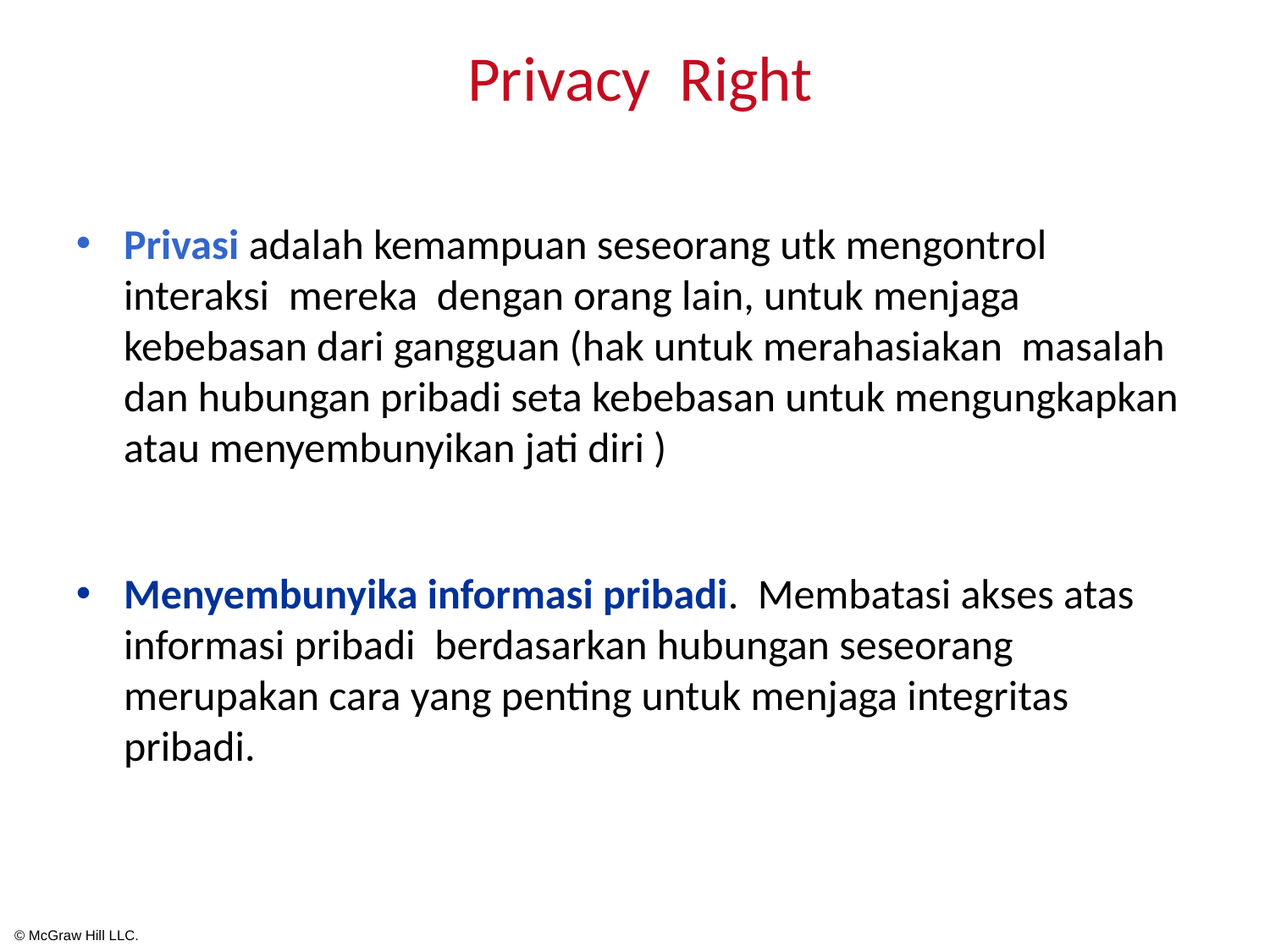

# Privacy  Right

Privasi adalah kemampuan seseorang utk mengontrol interaksi  mereka  dengan orang lain, untuk menjaga kebebasan dari gangguan (hak untuk merahasiakan  masalah dan hubungan pribadi seta kebebasan untuk mengungkapkan atau menyembunyikan jati diri )

Menyembunyika informasi pribadi.  Membatasi akses atas informasi pribadi  berdasarkan hubungan seseorang merupakan cara yang penting untuk menjaga integritas pribadi.